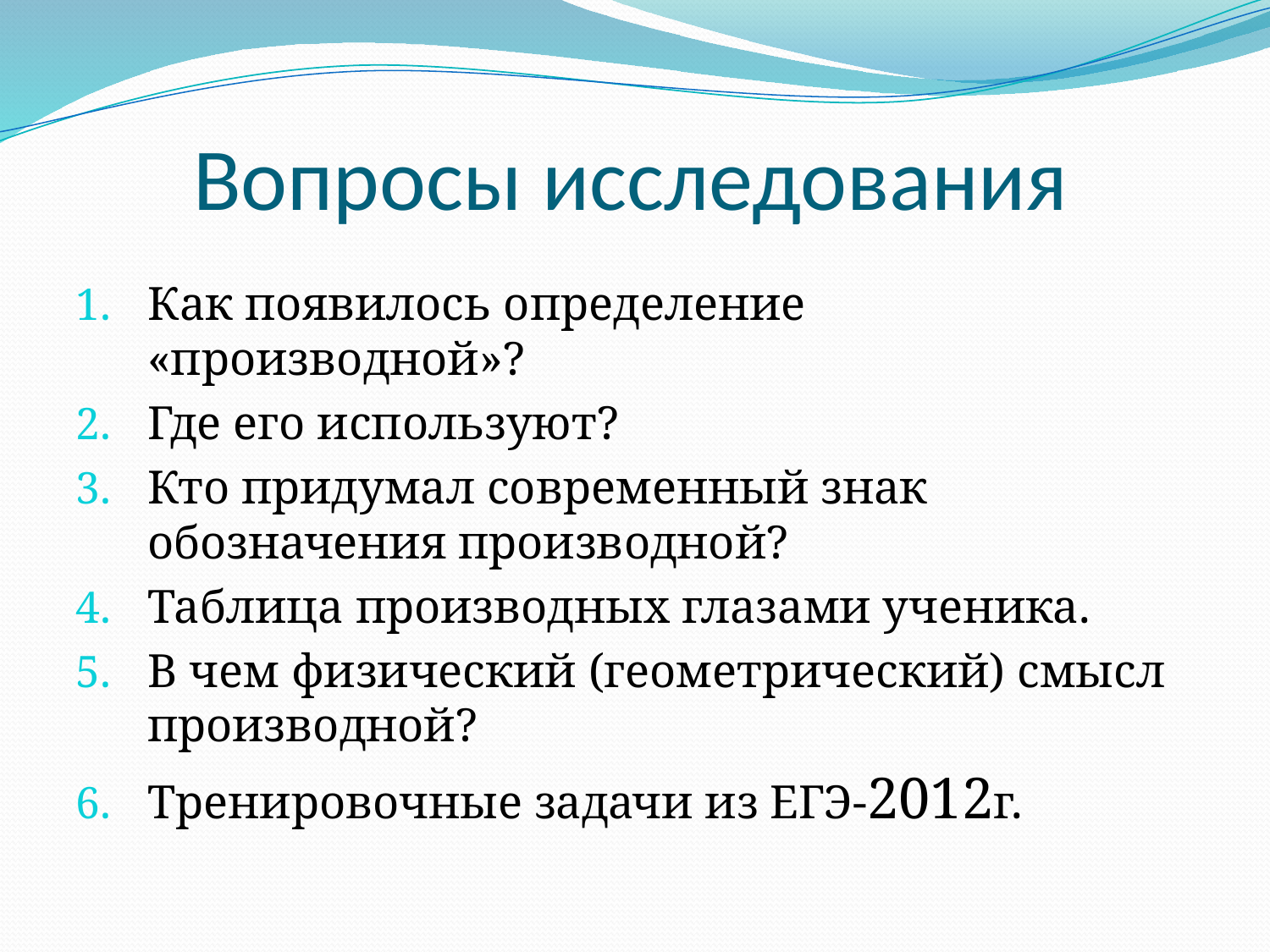

# Вопросы исследования
Как появилось определение «производной»?
Где его используют?
Кто придумал современный знак обозначения производной?
Таблица производных глазами ученика.
В чем физический (геометрический) смысл производной?
Тренировочные задачи из ЕГЭ-2012г.